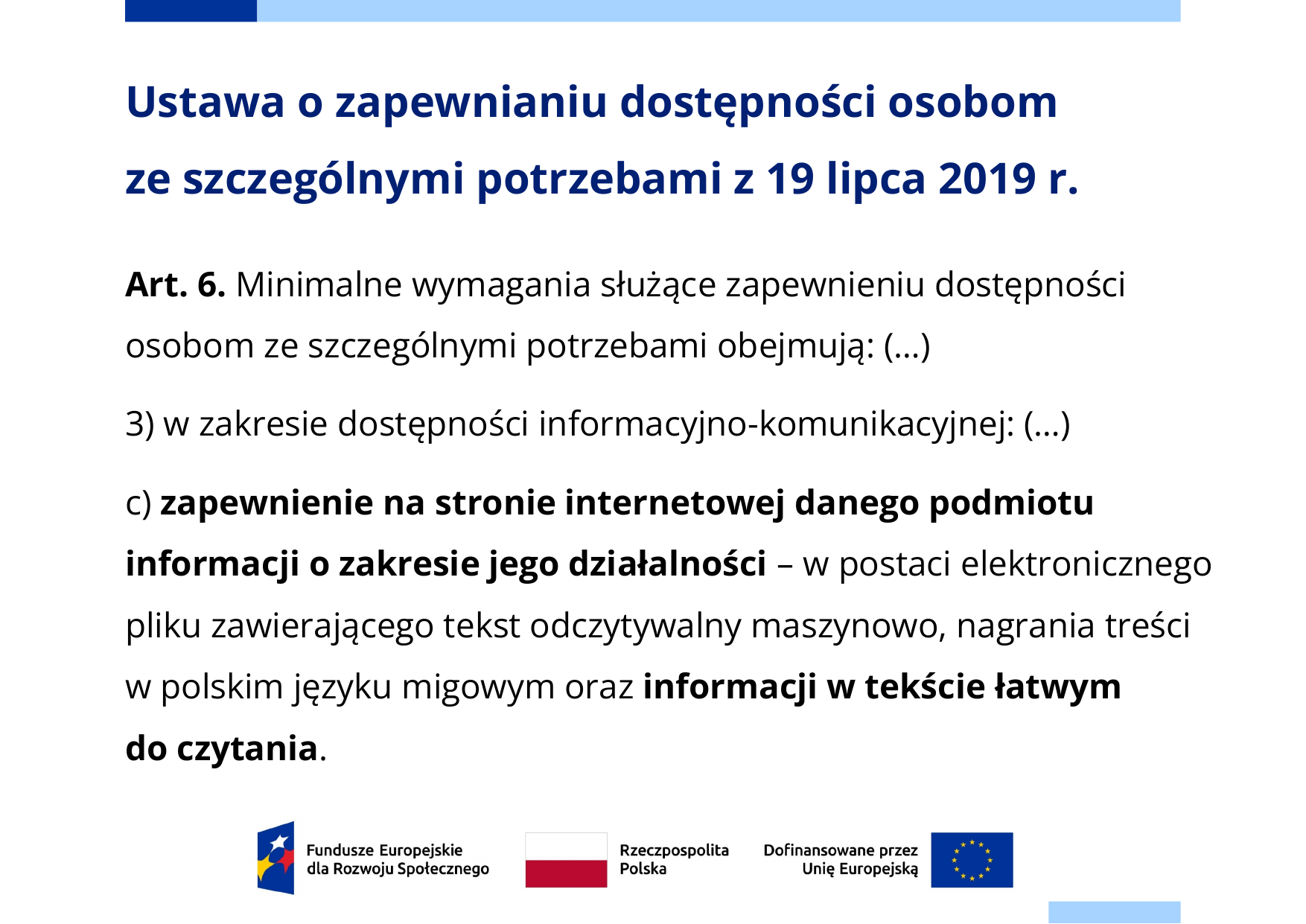

# Ustawa o zapewnianiu dostępności osobom ze szczególnymi potrzebami z 19 lipca 2019 r.
Art. 6. Minimalne wymagania służące zapewnieniu dostępności osobom ze szczególnymi potrzebami obejmują: (…)
3) w zakresie dostępności informacyjno-komunikacyjnej: (…)
c) zapewnienie na stronie internetowej danego podmiotu informacji o zakresie jego działalności – w postaci elektronicznego pliku zawierającego tekst odczytywalny maszynowo, nagrania treści w polskim języku migowym oraz informacji w tekście łatwym
do czytania.